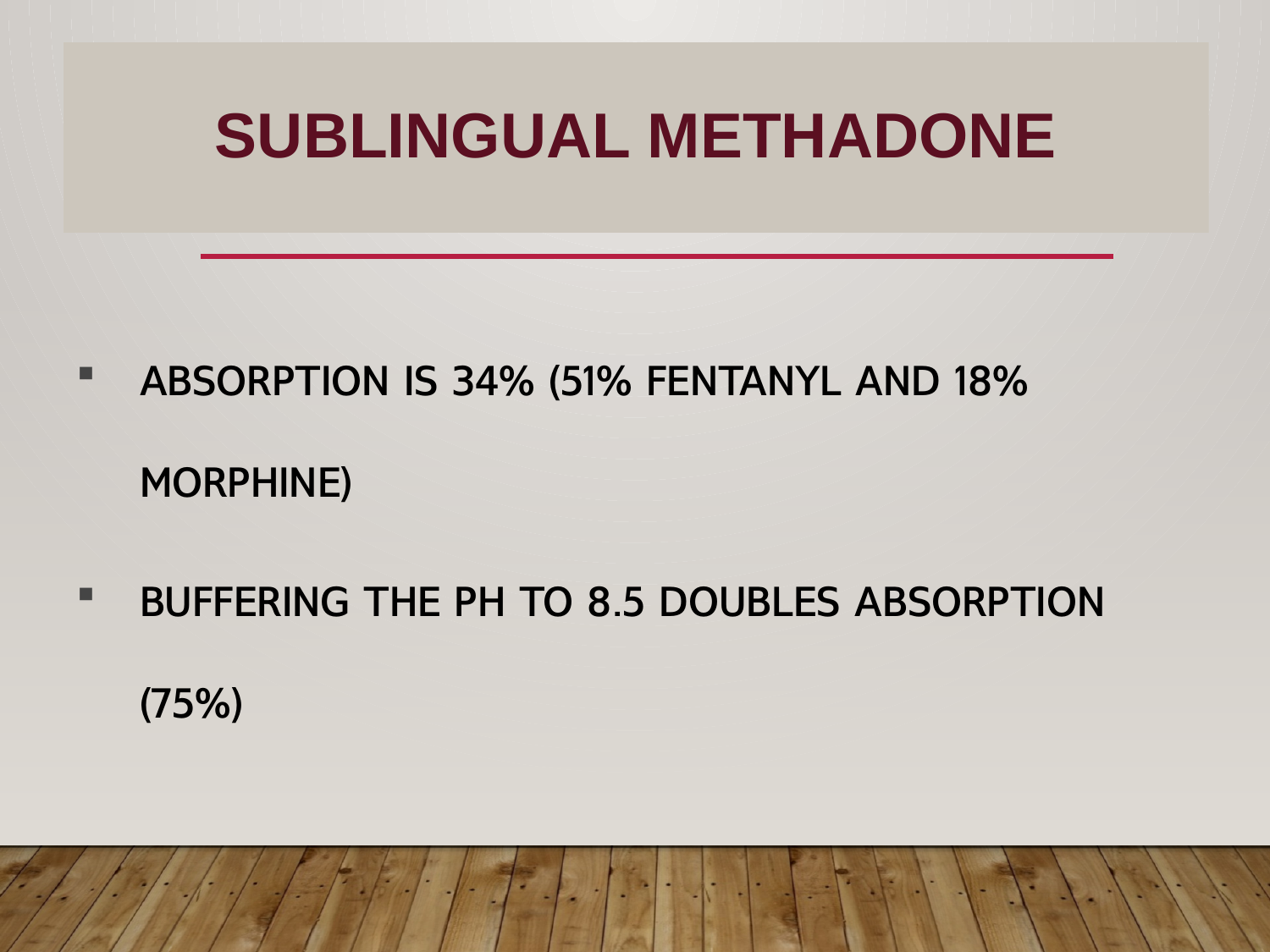

# SUBLINGUAL METHADONE
7
ABSORPTION IS 34% (51% FENTANYL AND 18% MORPHINE)
BUFFERING THE PH TO 8.5 DOUBLES ABSORPTION (75%)